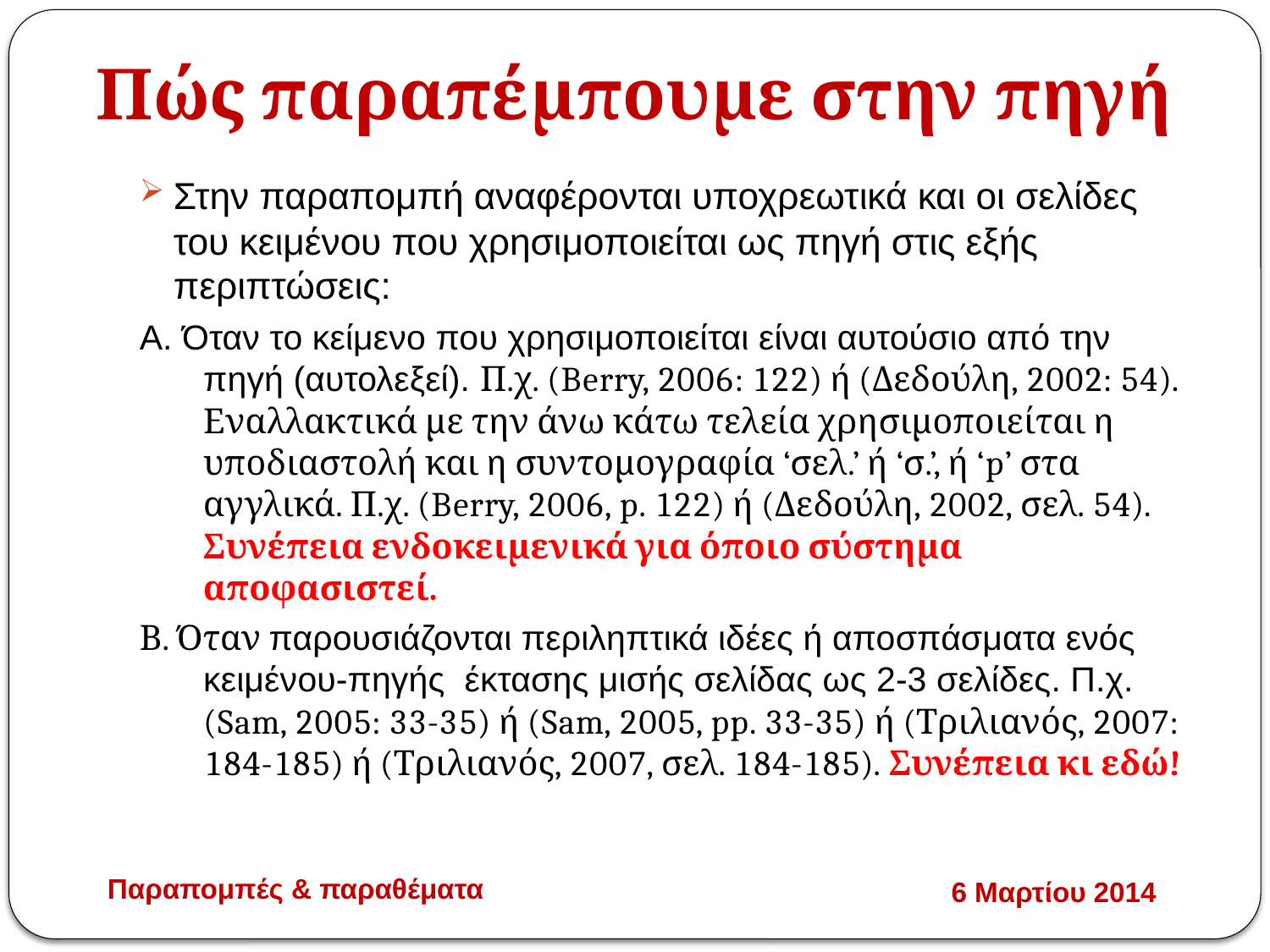

# Πώς παραπέμπουμε στην πηγή
Στην παραπομπή αναφέρονται υποχρεωτικά και οι σελίδες του κειμένου που χρησιμοποιείται ως πηγή στις εξής περιπτώσεις:
Α. Όταν το κείμενο που χρησιμοποιείται είναι αυτούσιο από την πηγή (αυτολεξεί). Π.χ. (Berry, 2006: 122) ή (Δεδούλη, 2002: 54). Εναλλακτικά με την άνω κάτω τελεία χρησιμοποιείται η υποδιαστολή και η συντομογραφία ‘σελ.’ ή ‘σ.’, ή ‘p’ στα αγγλικά. Π.χ. (Berry, 2006, p. 122) ή (Δεδούλη, 2002, σελ. 54). Συνέπεια ενδοκειμενικά για όποιο σύστημα αποφασιστεί.
Β. Όταν παρουσιάζονται περιληπτικά ιδέες ή αποσπάσματα ενός κειμένου-πηγής  έκτασης μισής σελίδας ως 2-3 σελίδες. Π.χ.  (Sam, 2005: 33-35) ή (Sam, 2005, pp. 33-35) ή (Τριλιανός, 2007: 184-185) ή (Τριλιανός, 2007, σελ. 184-185). Συνέπεια κι εδώ!
Παραπομπές & παραθέματα
6 Μαρτίου 2014